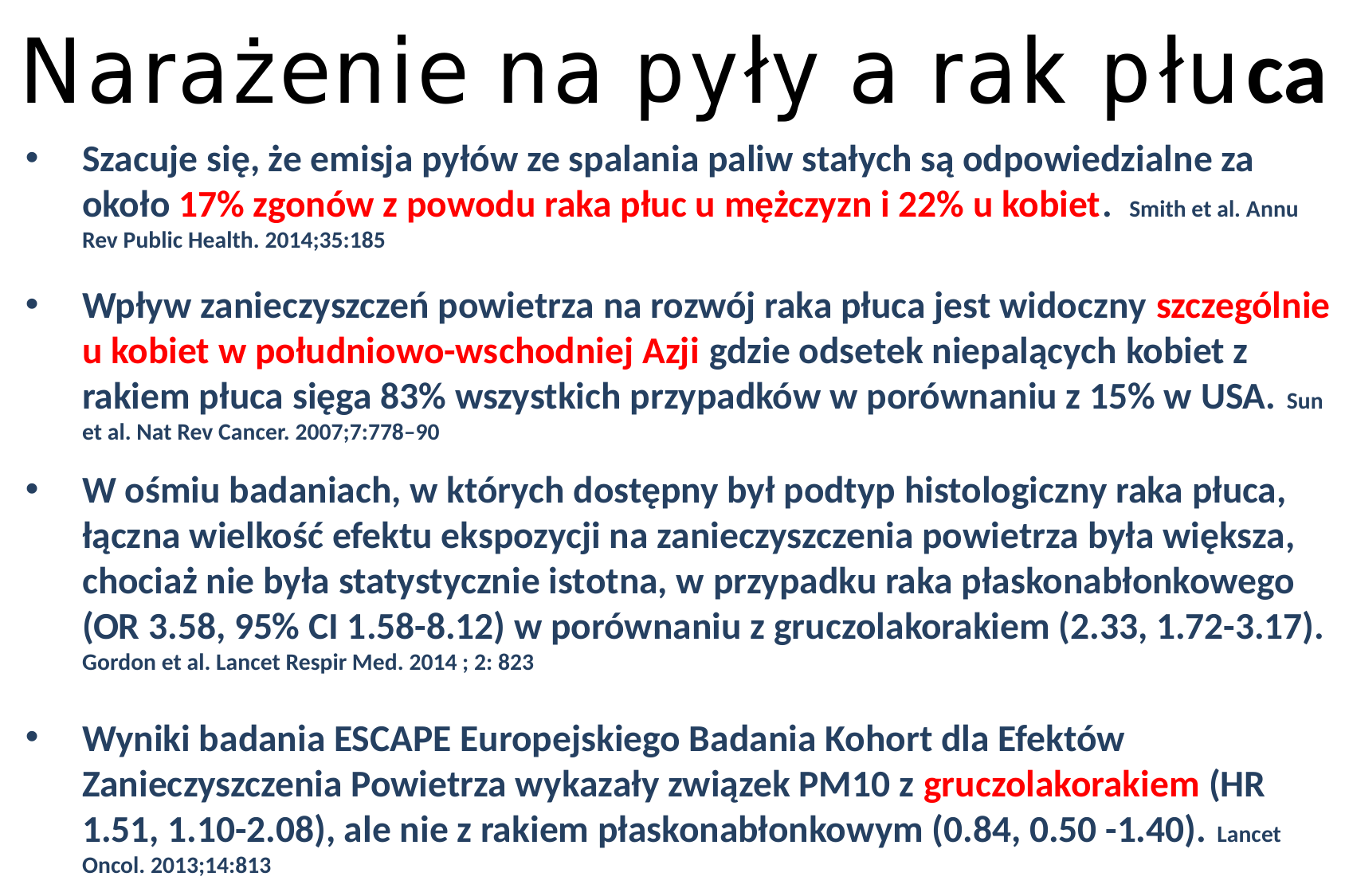

# Narażenie na pyły a rak płuca
Szacuje się, że emisja pyłów ze spalania paliw stałych są odpowiedzialne za około 17% zgonów z powodu raka płuc u mężczyzn i 22% u kobiet.  Smith et al. Annu Rev Public Health. 2014;35:185

Wpływ zanieczyszczeń powietrza na rozwój raka płuca jest widoczny szczególnie u kobiet w południowo-wschodniej Azji gdzie odsetek niepalących kobiet z rakiem płuca sięga 83% wszystkich przypadków w porównaniu z 15% w USA. Sun et al. Nat Rev Cancer. 2007;7:778–90

W ośmiu badaniach, w których dostępny był podtyp histologiczny raka płuca, łączna wielkość efektu ekspozycji na zanieczyszczenia powietrza była większa, chociaż nie była statystycznie istotna, w przypadku raka płaskonabłonkowego (OR 3.58, 95% CI 1.58-8.12) w porównaniu z gruczolakorakiem (2.33, 1.72-3.17). Gordon et al. Lancet Respir Med. 2014 ; 2: 823

Wyniki badania ESCAPE Europejskiego Badania Kohort dla Efektów Zanieczyszczenia Powietrza wykazały związek PM10 z gruczolakorakiem (HR 1.51, 1.10-2.08), ale nie z rakiem płaskonabłonkowym (0.84, 0.50 -1.40). Lancet Oncol. 2013;14:813